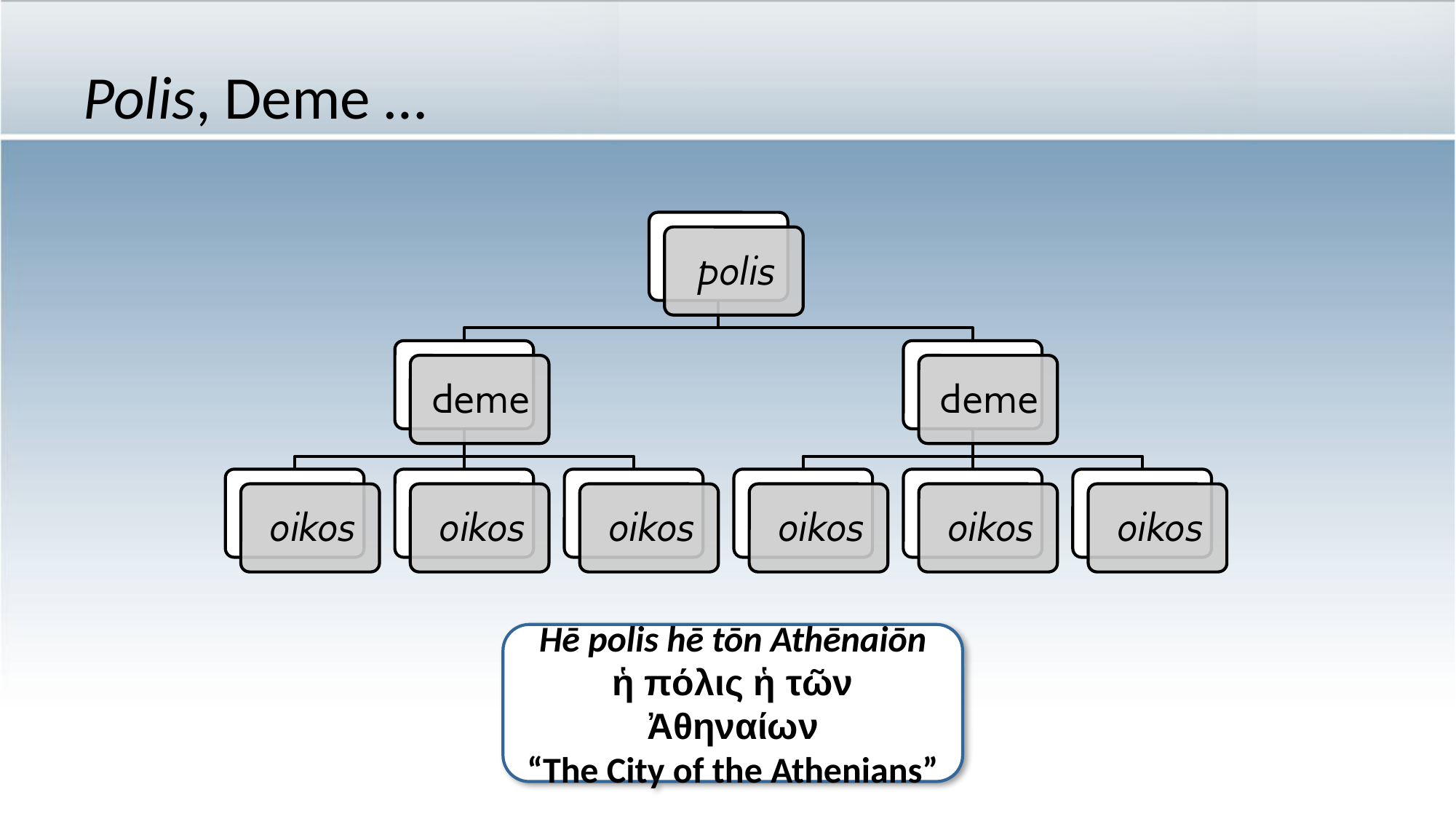

# Polis, Deme …
polis
deme
oikos
oikos
oikos
deme
oikos
oikos
oikos
Hē polis hē tōn Athēnaiōn
ἡ πόλις ἡ τῶν Ἀθηναίων
“The City of the Athenians”